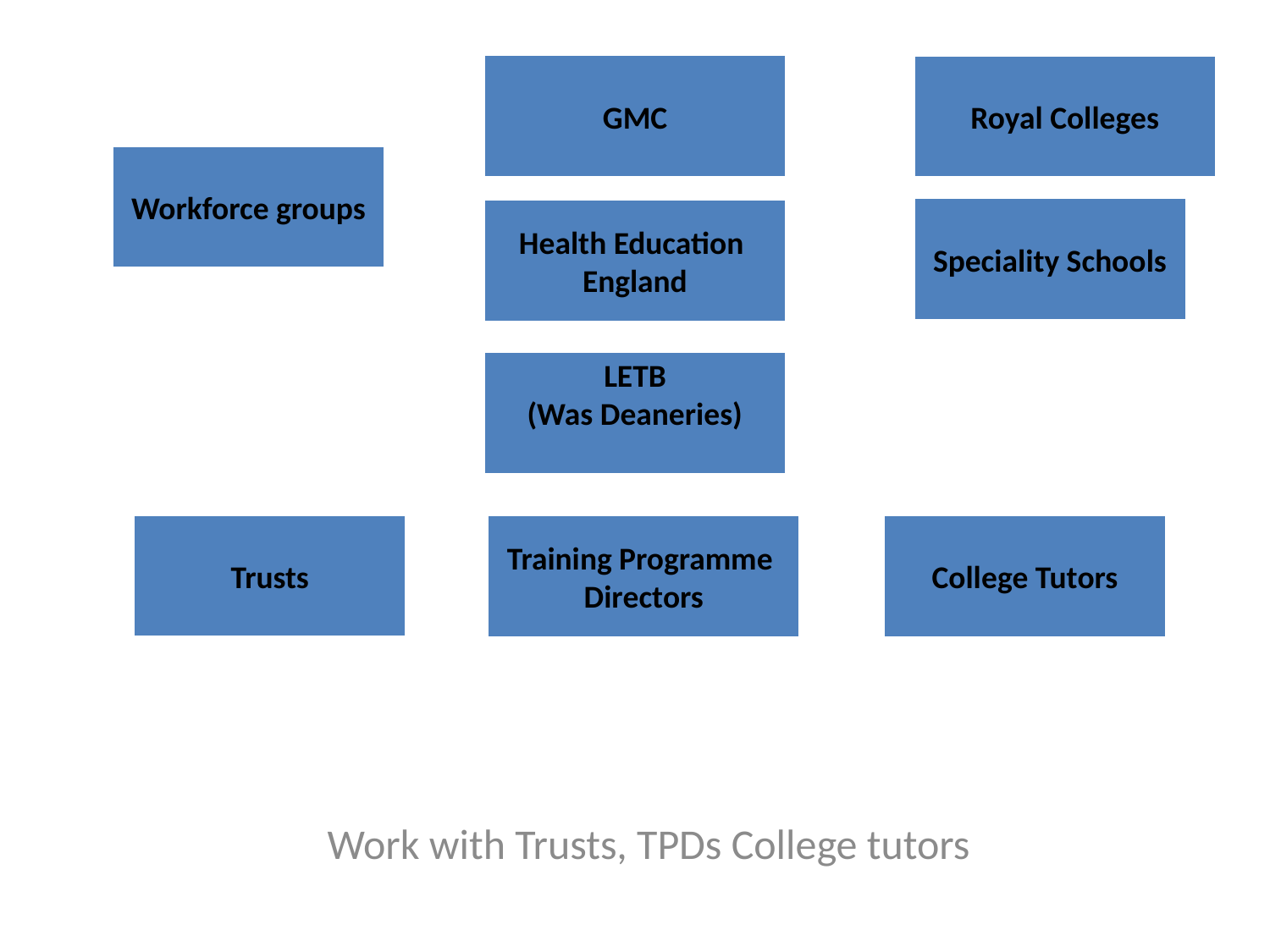

GMC
Royal Colleges
Workforce groups
Speciality Schools
Health Education
England
LETB
(Was Deaneries)

Trusts
Training Programme
Directors
College Tutors
Work with Trusts, TPDs College tutors